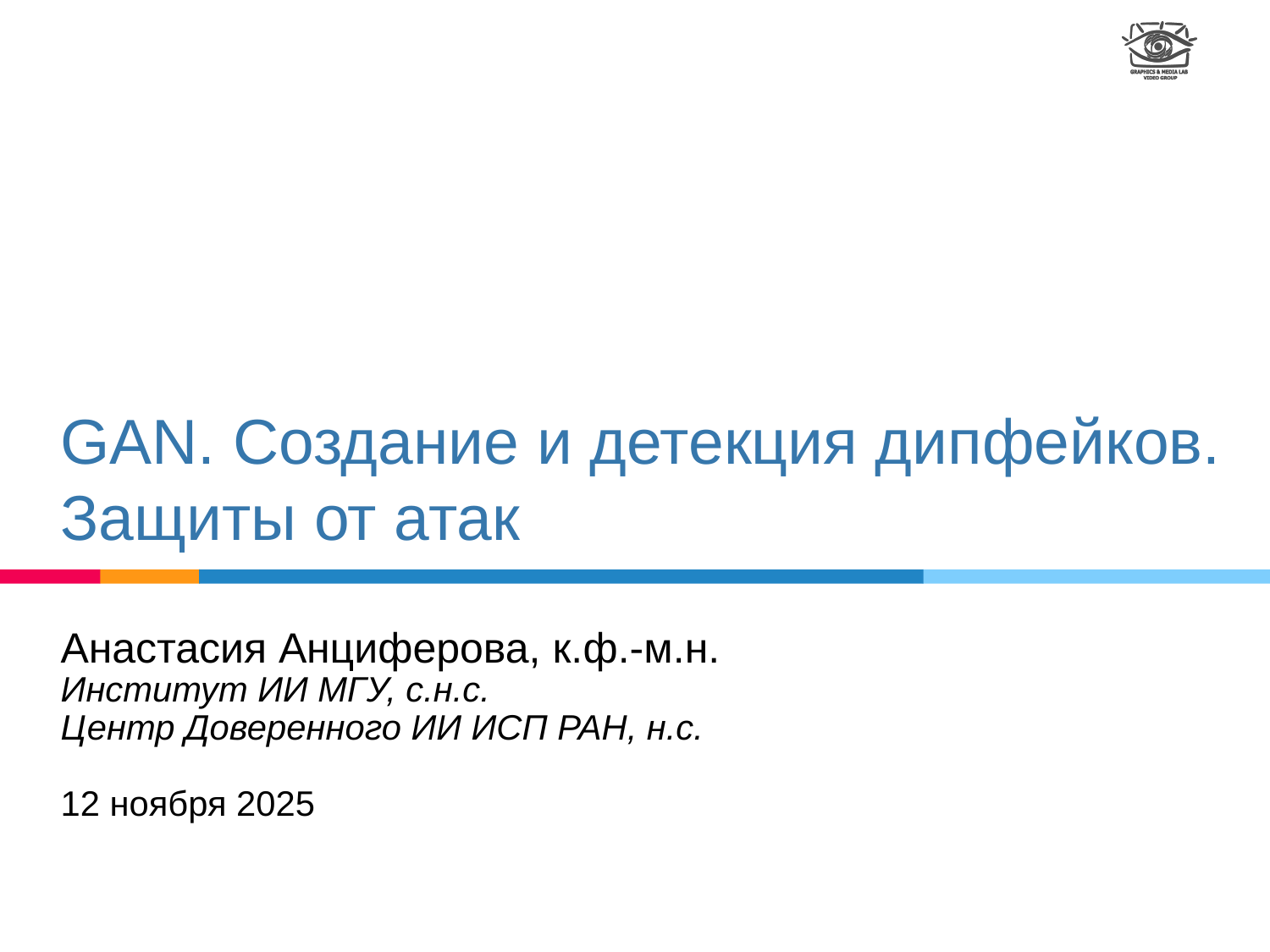

GAN. Создание и детекция дипфейков. Защиты от атак
Анастасия Анциферова, к.ф.-м.н.
Институт ИИ МГУ, с.н.с.
Центр Доверенного ИИ ИСП РАН, н.с.

12 ноября 2025